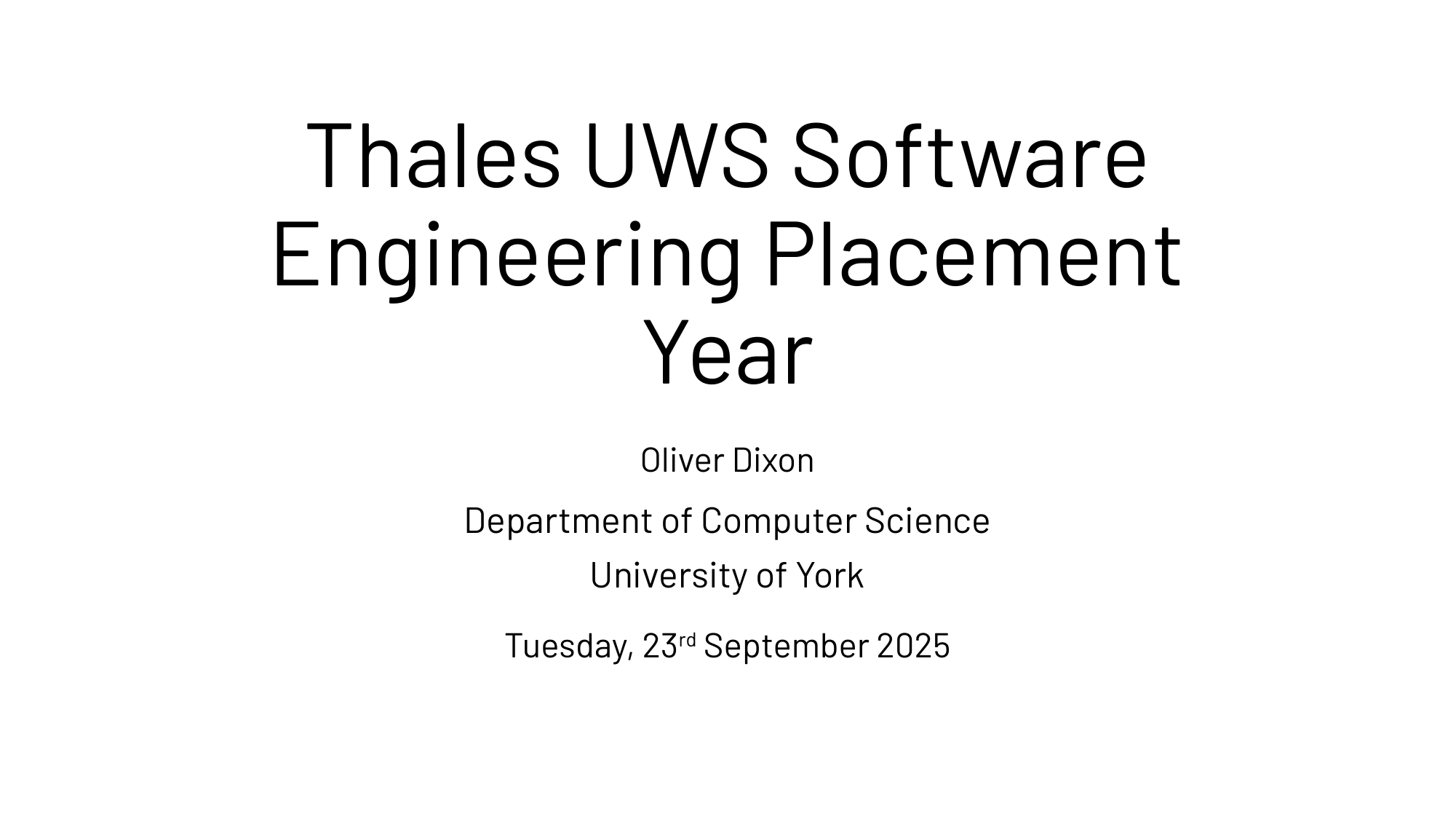

# Thales UWS Software Engineering Placement Year
Oliver Dixon
Department of Computer Science
University of York
Tuesday, 23rd September 2025